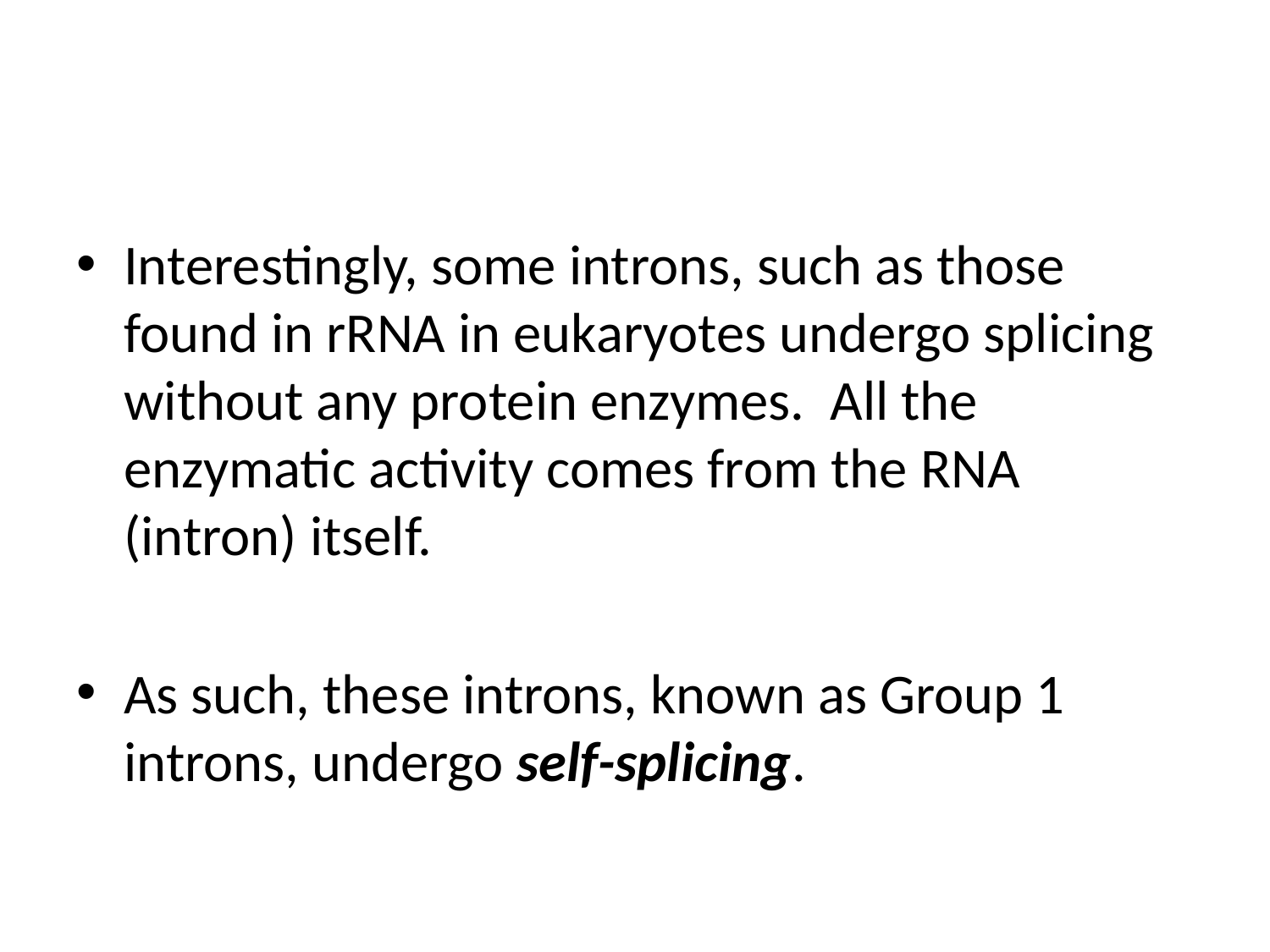

#
Interestingly, some introns, such as those found in rRNA in eukaryotes undergo splicing without any protein enzymes.  All the enzymatic activity comes from the RNA (intron) itself.

As such, these introns, known as Group 1 introns, undergo self-splicing.